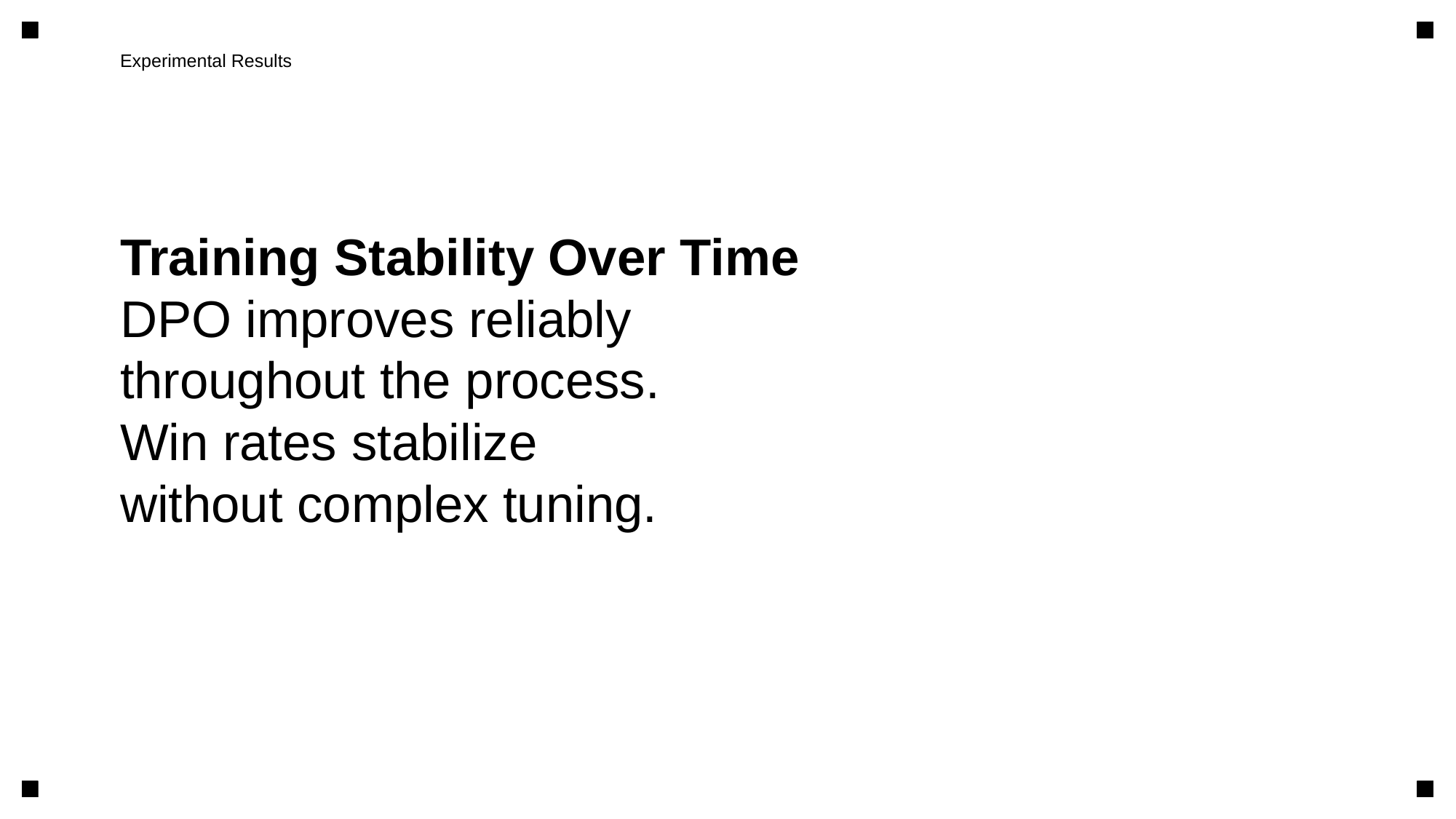

Experimental Results
Training Stability Over Time
DPO improves reliably
throughout the process.
Win rates stabilize
without complex tuning.